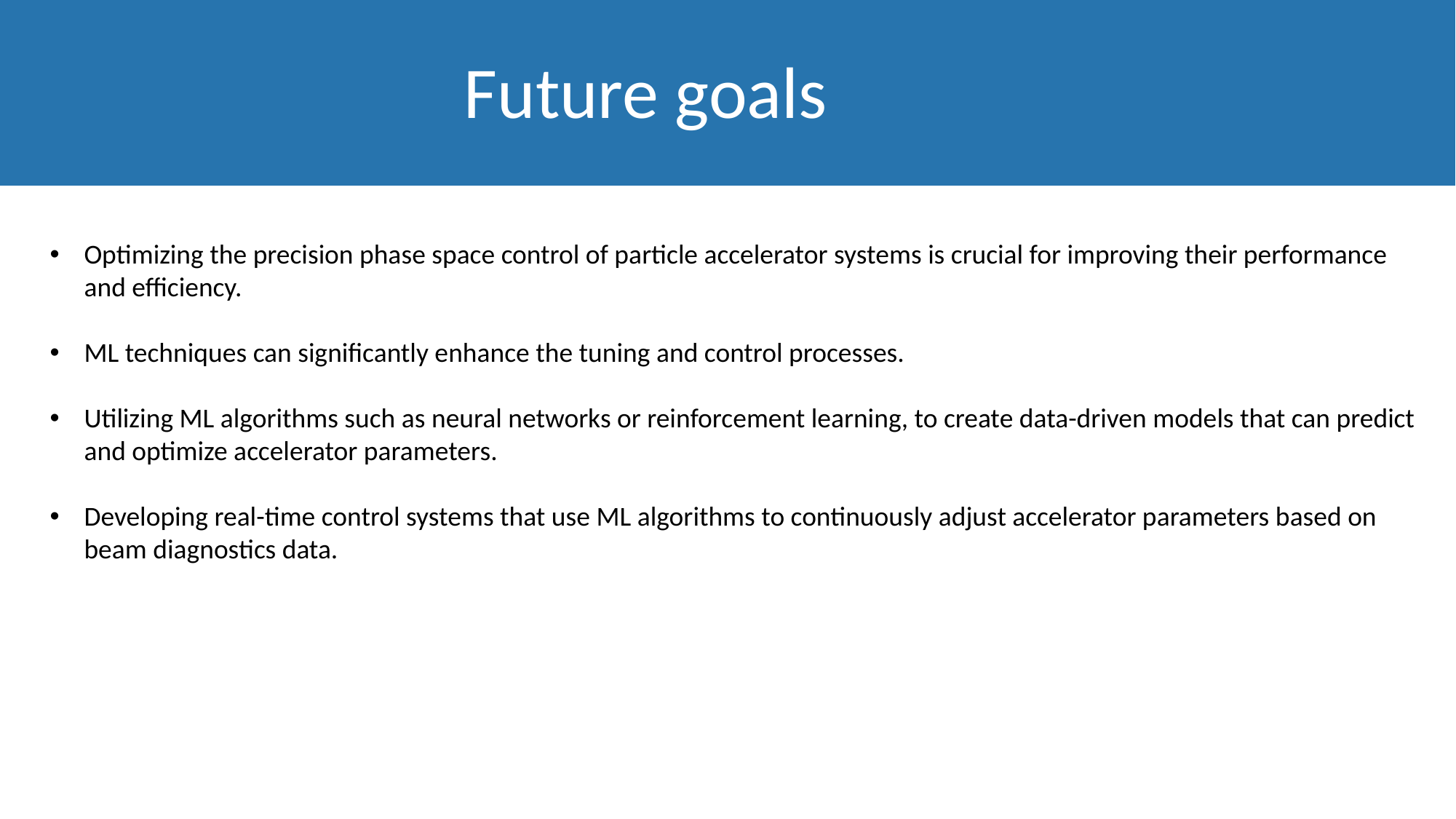

Future goals
Optimizing the precision phase space control of particle accelerator systems is crucial for improving their performance and efficiency.

ML techniques can significantly enhance the tuning and control processes.

Utilizing ML algorithms such as neural networks or reinforcement learning, to create data-driven models that can predict and optimize accelerator parameters.

Developing real-time control systems that use ML algorithms to continuously adjust accelerator parameters based on beam diagnostics data.